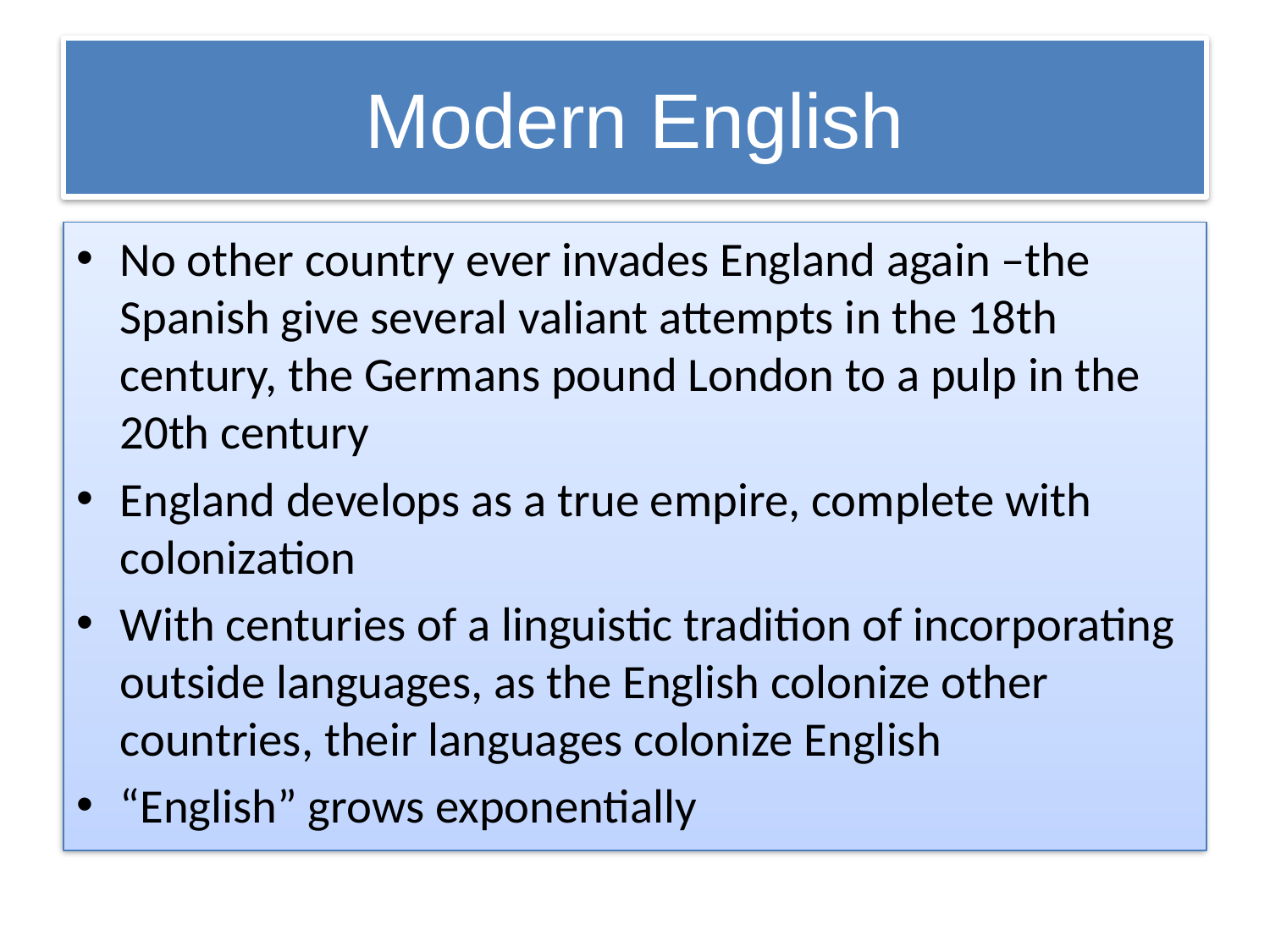

# Modern English
No other country ever invades England again –the Spanish give several valiant attempts in the 18th century, the Germans pound London to a pulp in the 20th century
England develops as a true empire, complete with colonization
With centuries of a linguistic tradition of incorporating outside languages, as the English colonize other countries, their languages colonize English
“English” grows exponentially